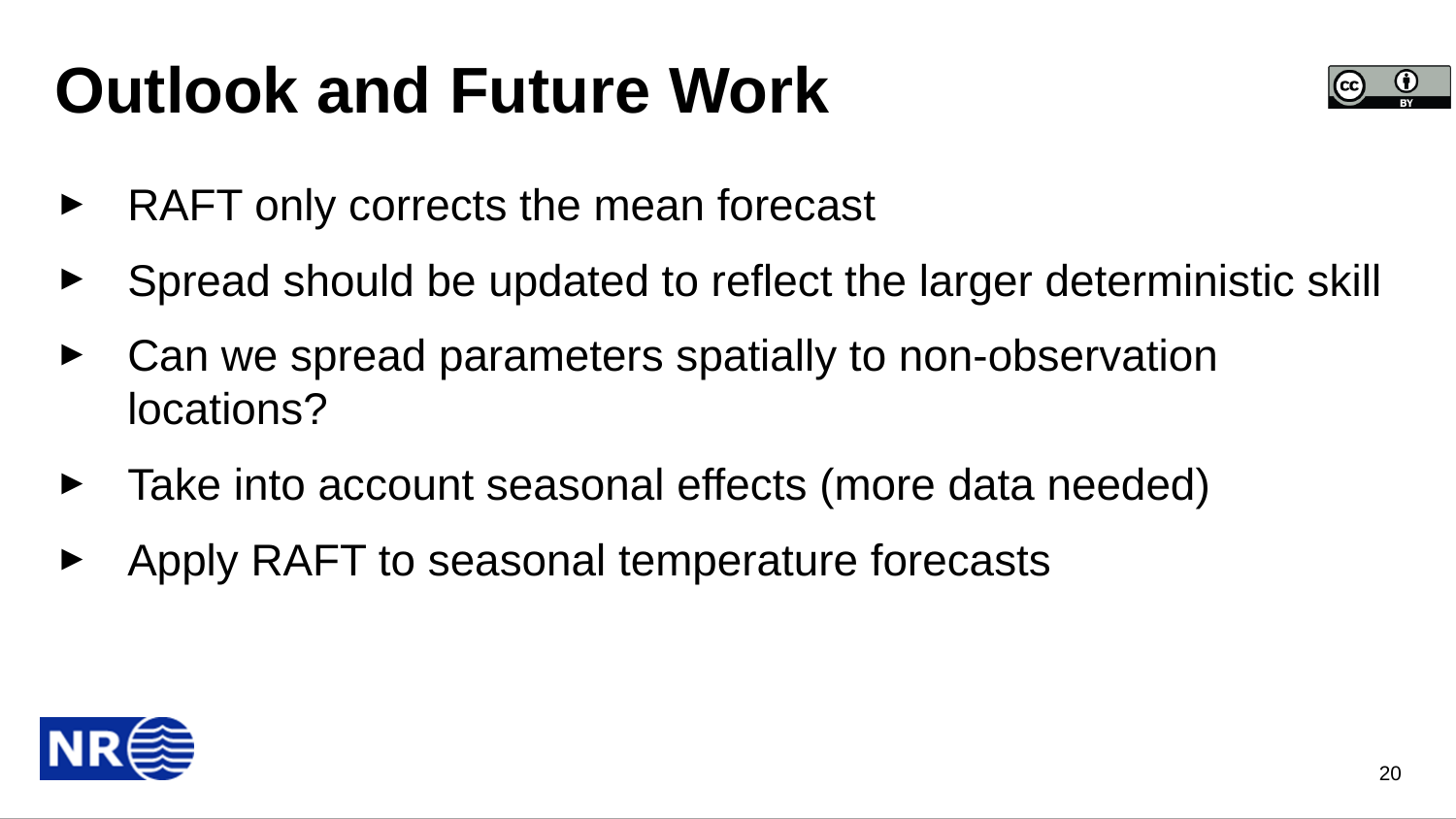

# Outlook and Future Work
RAFT only corrects the mean forecast
Spread should be updated to reflect the larger deterministic skill
Can we spread parameters spatially to non-observation locations?
Take into account seasonal effects (more data needed)
Apply RAFT to seasonal temperature forecasts

20